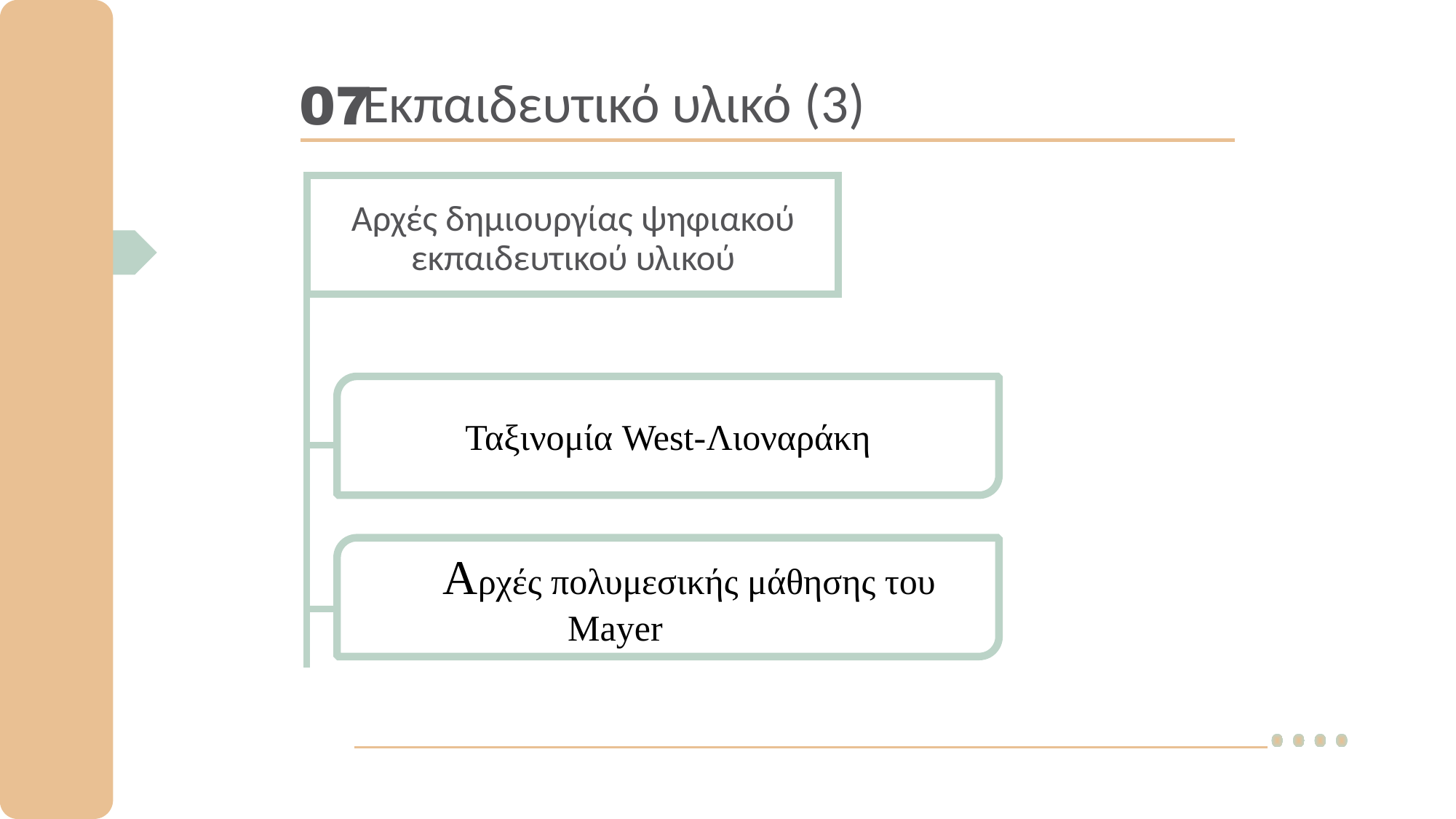

07
Εκπαιδευτικό υλικό (3)

Ταξινομία West-Λιοναράκη

ης τΑρχές πολυμεσικής μάθησης του Mayerου Mayer
Αρχές δημιουργίας ψηφιακού εκπαιδευτικού υλικού